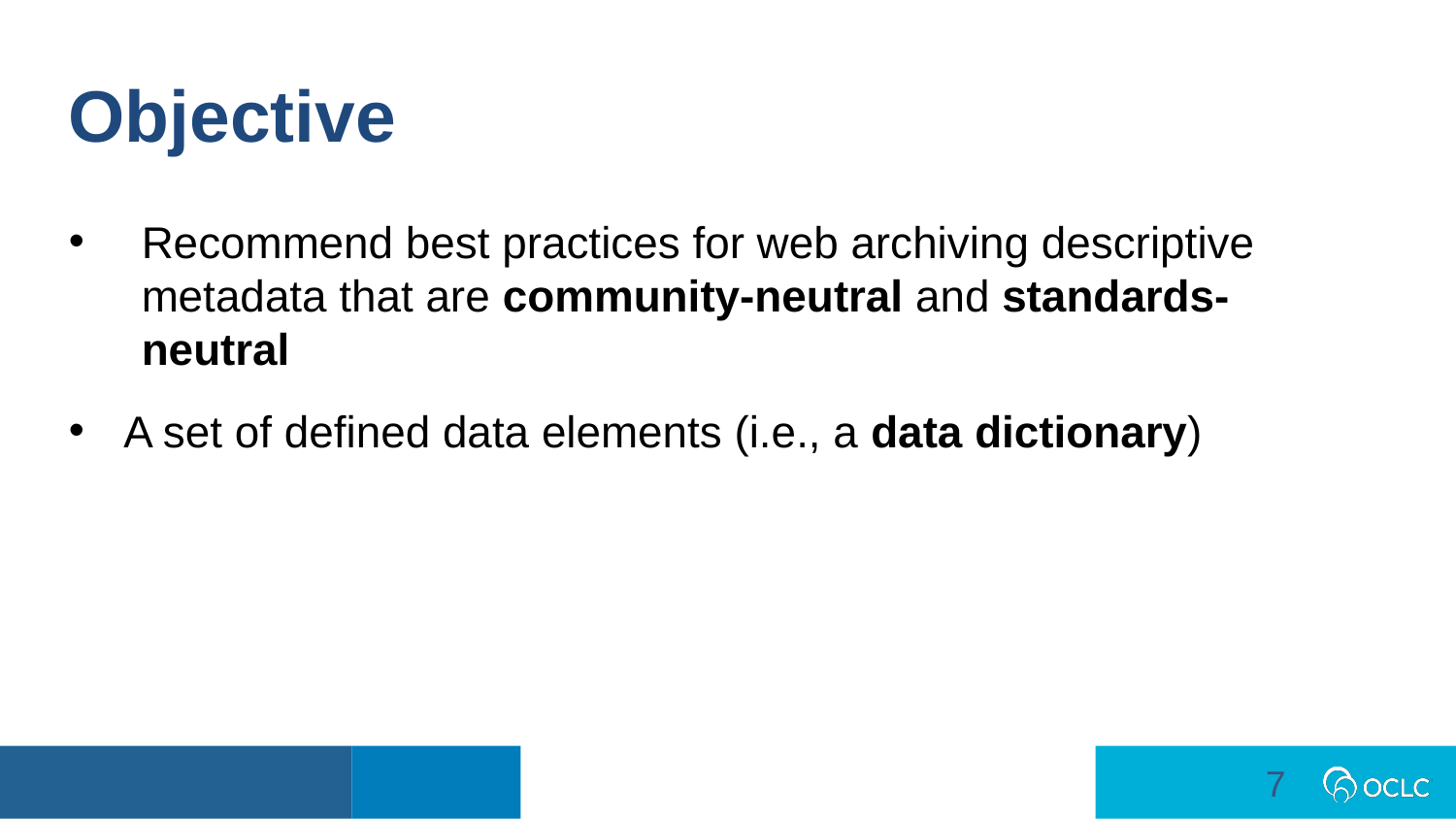

Objective
Recommend best practices for web archiving descriptive metadata that are community-neutral and standards-neutral

A set of defined data elements (i.e., a data dictionary)